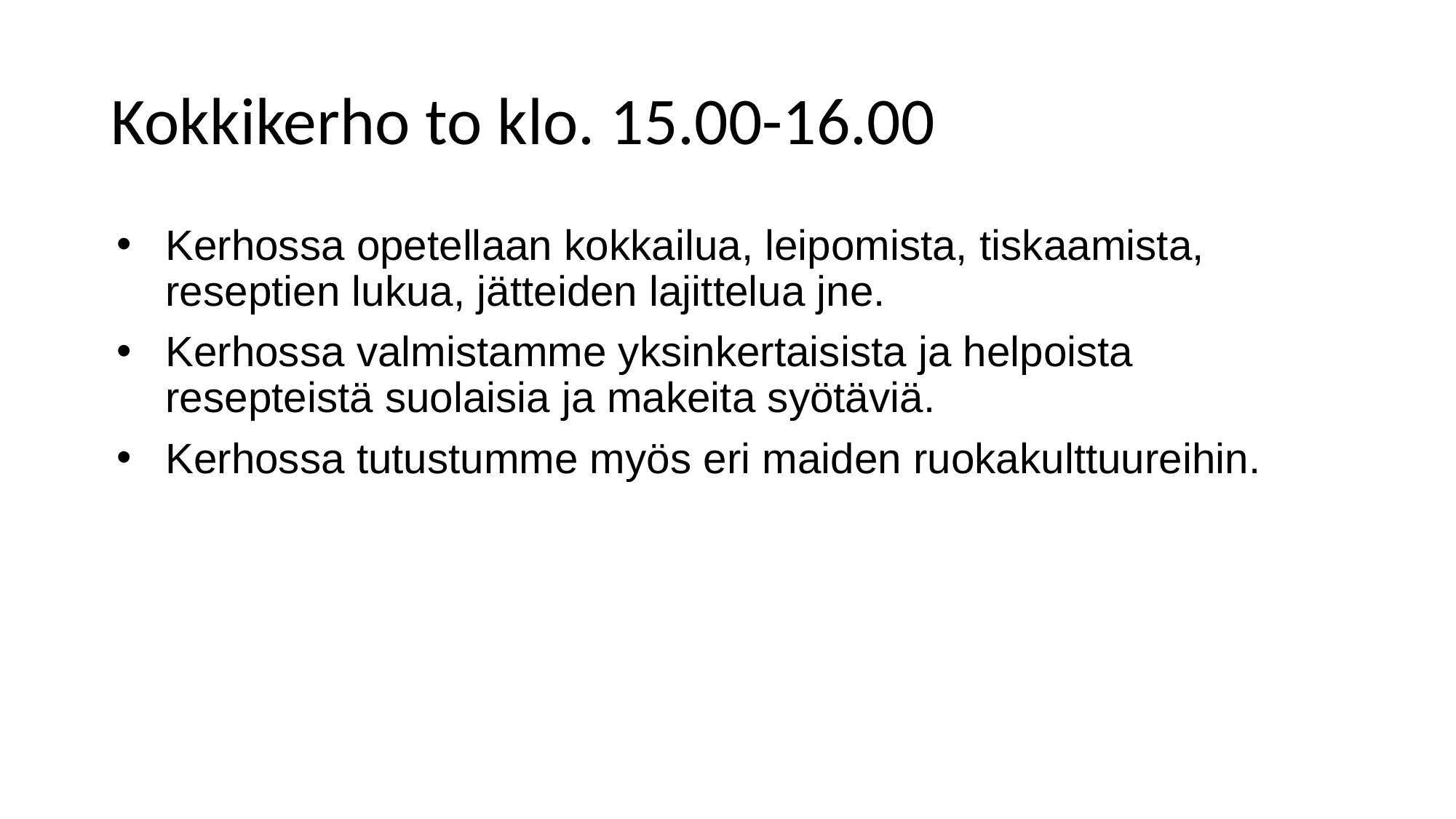

# Kokkikerho to klo. 15.00-16.00
Kerhossa opetellaan kokkailua, leipomista, tiskaamista, reseptien lukua, jätteiden lajittelua jne.
Kerhossa valmistamme yksinkertaisista ja helpoista resepteistä suolaisia ja makeita syötäviä.
Kerhossa tutustumme myös eri maiden ruokakulttuureihin.